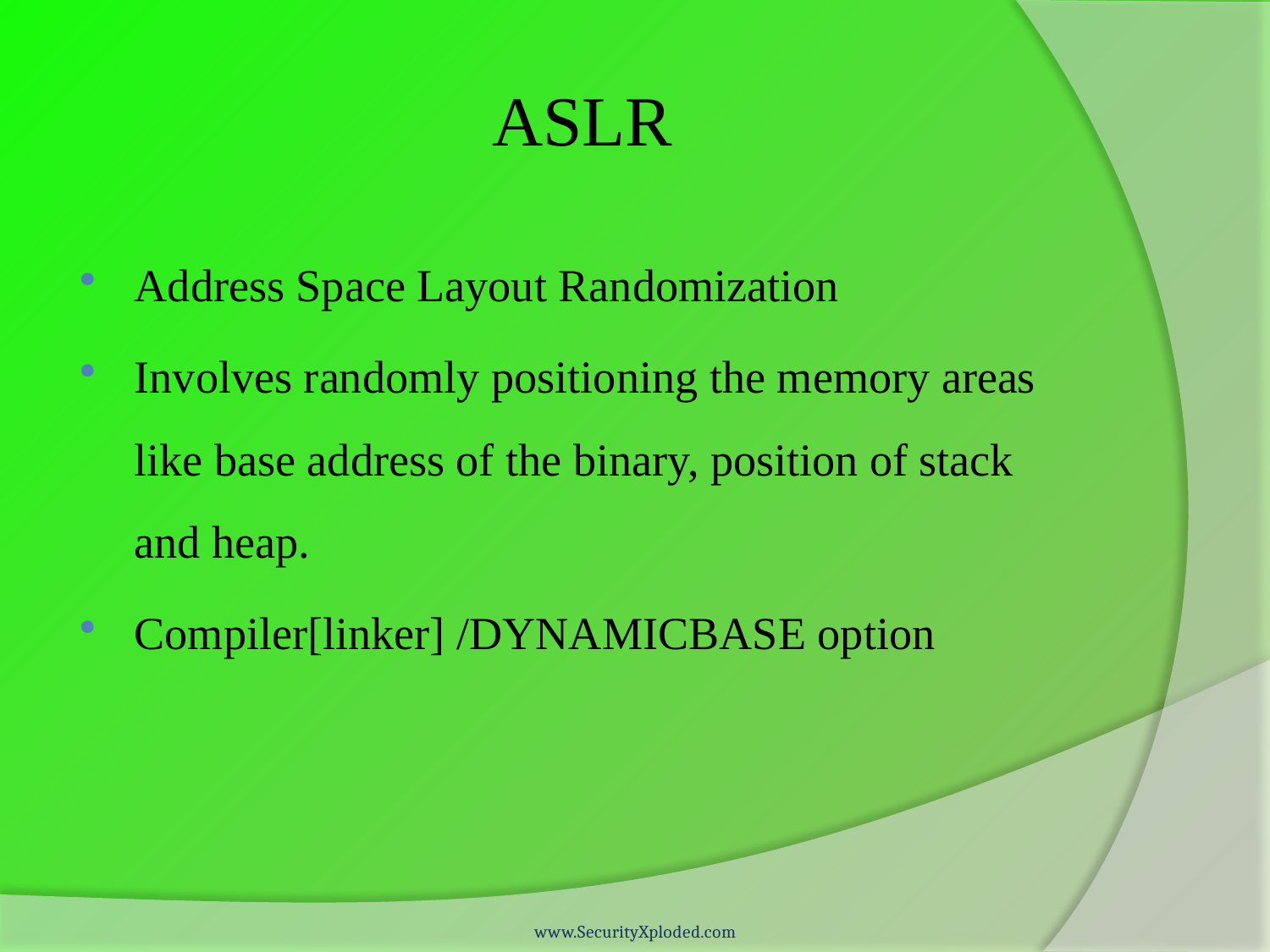

# ASLR
Address Space Layout Randomization
Involves randomly positioning the memory areas like base address of the binary, position of stack and heap.
Compiler[linker] /DYNAMICBASE option
www.SecurityXploded.com